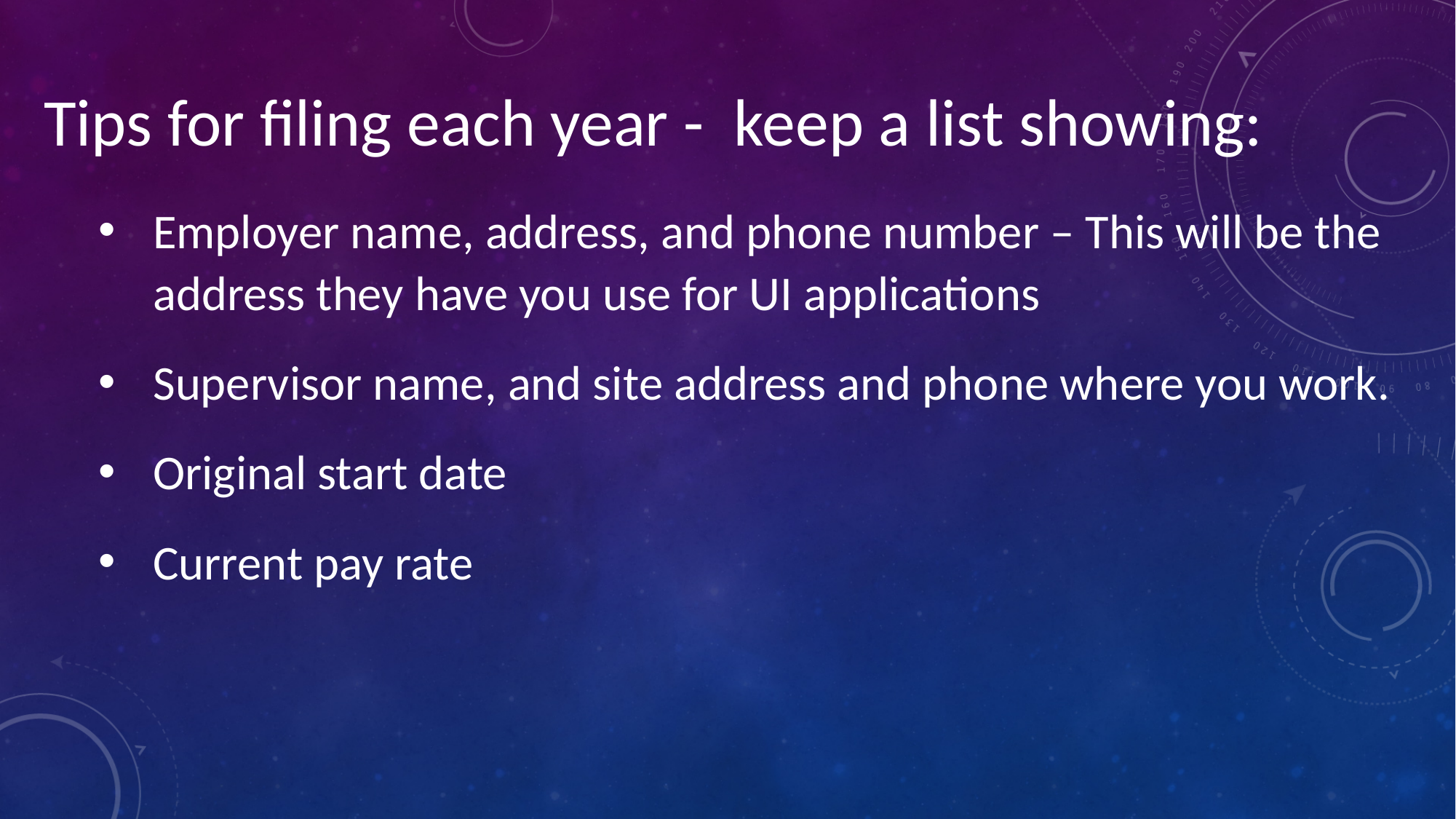

Tips for filing each year -  keep a list showing:
Employer name, address, and phone number – This will be the address they have you use for UI applications
Supervisor name, and site address and phone where you work.
Original start date
Current pay rate